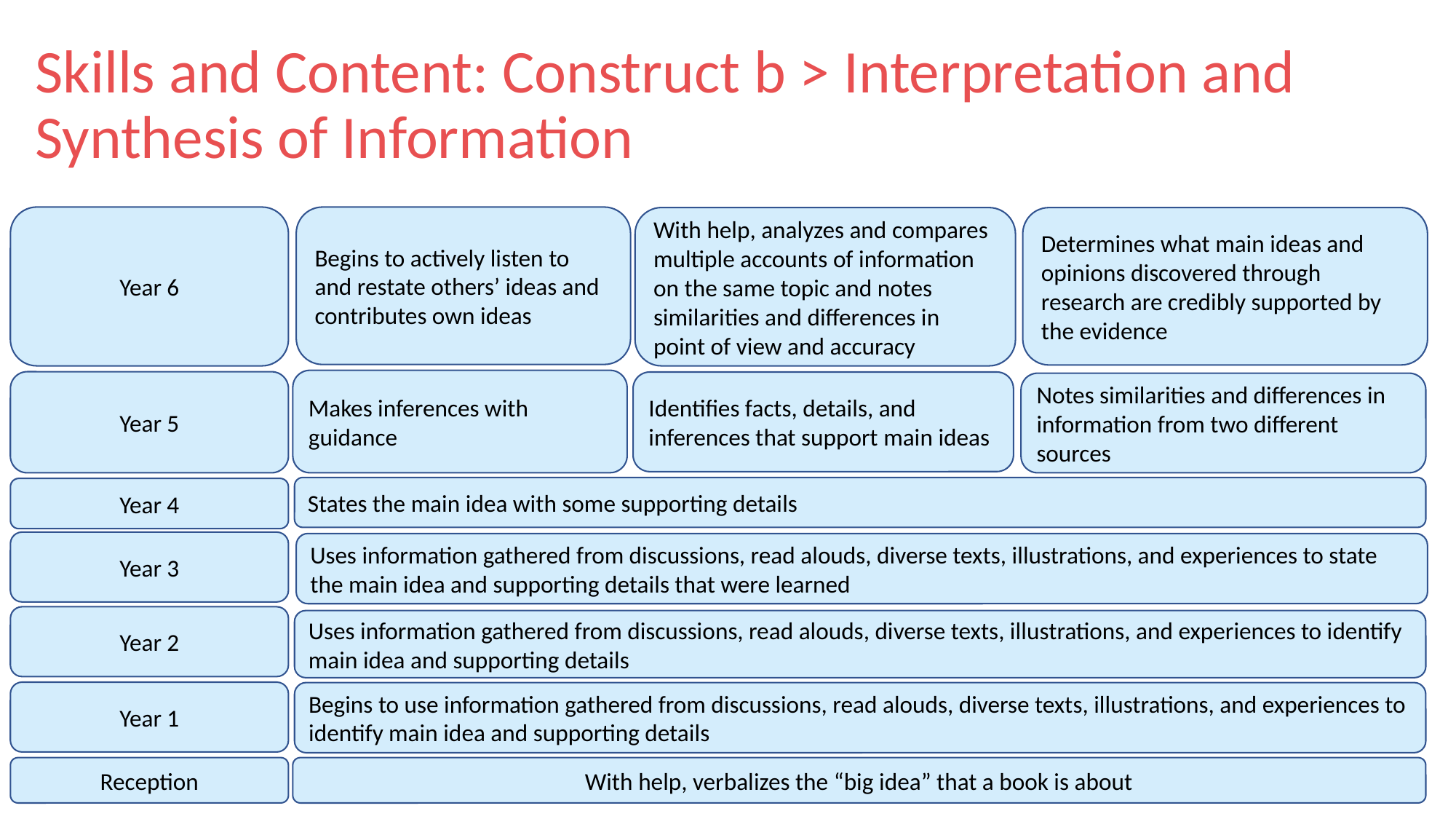

# Skills and Content: Construct b > Interpretation and Synthesis of Information
Year 6
Begins to actively listen to and restate others’ ideas and contributes own ideas
With help, analyzes and compares multiple accounts of information on the same topic and notes similarities and differences in point of view and accuracy
Determines what main ideas and opinions discovered through research are credibly supported by the evidence
Makes inferences with guidance
Year 5
Identifies facts, details, and inferences that support main ideas
Notes similarities and differences in information from two different sources
States the main idea with some supporting details
Year 4
Year 3
Uses information gathered from discussions, read alouds, diverse texts, illustrations, and experiences to state the main idea and supporting details that were learned
Year 2
Uses information gathered from discussions, read alouds, diverse texts, illustrations, and experiences to identify main idea and supporting details
Year 1
Begins to use information gathered from discussions, read alouds, diverse texts, illustrations, and experiences to identify main idea and supporting details
Reception
With help, verbalizes the “big idea” that a book is about